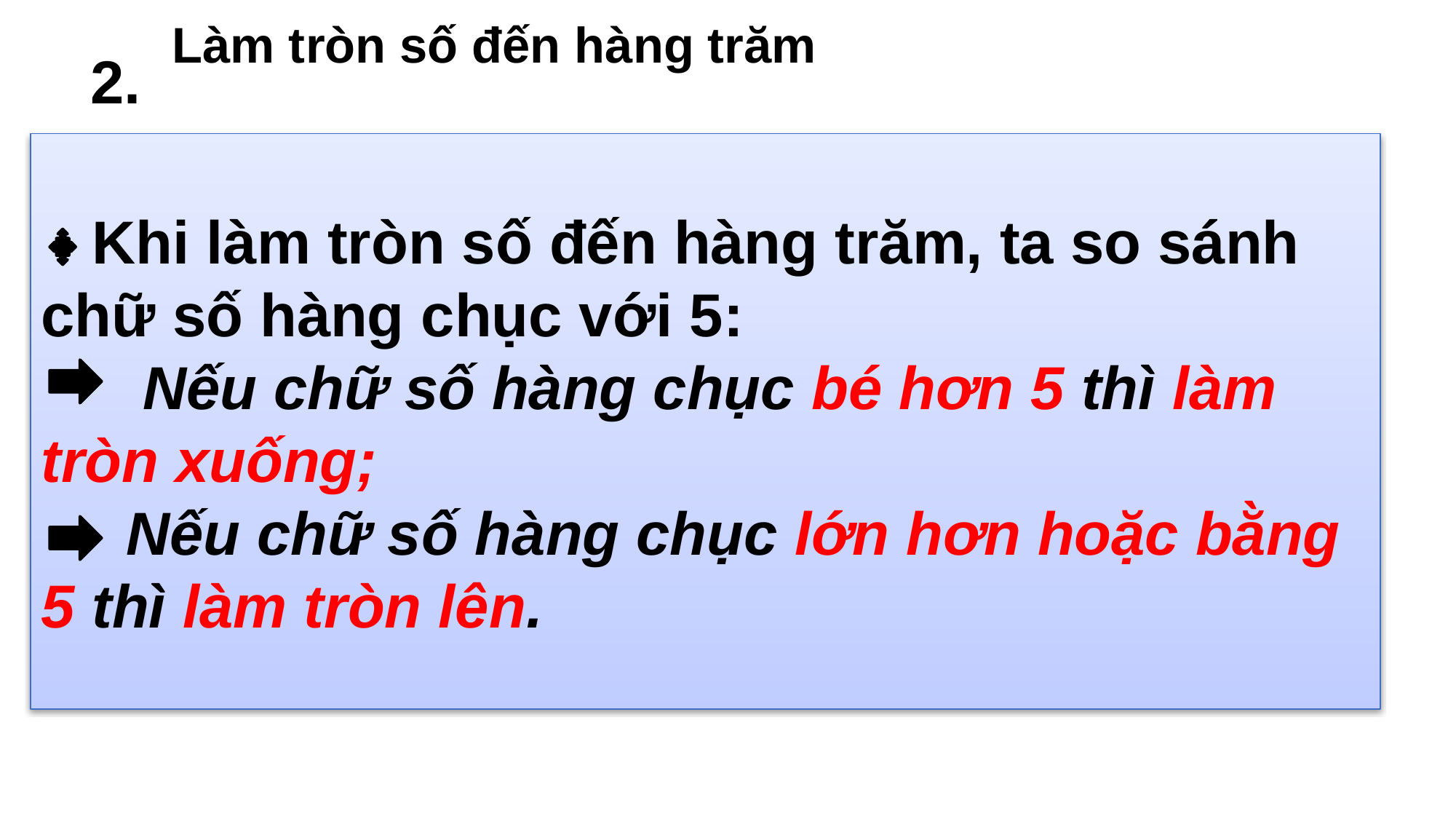

2.
Làm tròn số đến hàng trăm
   Khi làm tròn số đến hàng trăm, ta so sánh chữ số hàng chục với 5:
      Nếu chữ số hàng chục bé hơn 5 thì làm tròn xuống;
     Nếu chữ số hàng chục lớn hơn hoặc bằng 5 thì làm tròn lên.